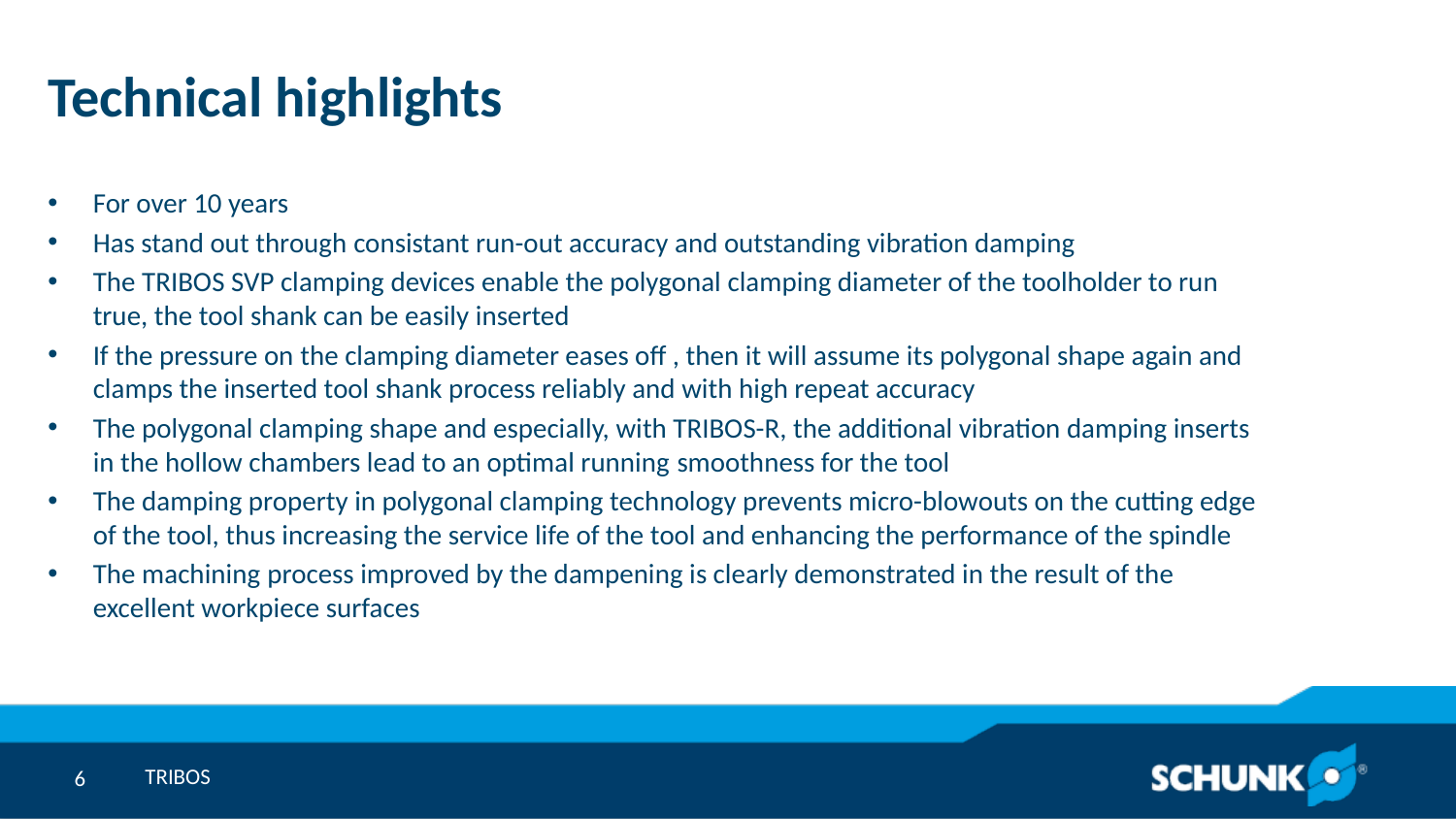

# Technical highlights
For over 10 years
Has stand out through consistant run-out accuracy and outstanding vibration damping
The TRIBOS SVP clamping devices enable the polygonal clamping diameter of the toolholder to run true, the tool shank can be easily inserted
If the pressure on the clamping diameter eases off , then it will assume its polygonal shape again and clamps the inserted tool shank process reliably and with high repeat accuracy
The polygonal clamping shape and especially, with TRIBOS-R, the additional vibration damping inserts in the hollow chambers lead to an optimal running smoothness for the tool
The damping property in polygonal clamping technology prevents micro-blowouts on the cutting edge of the tool, thus increasing the service life of the tool and enhancing the performance of the spindle
The machining process improved by the dampening is clearly demonstrated in the result of the excellent workpiece surfaces
TRIBOS